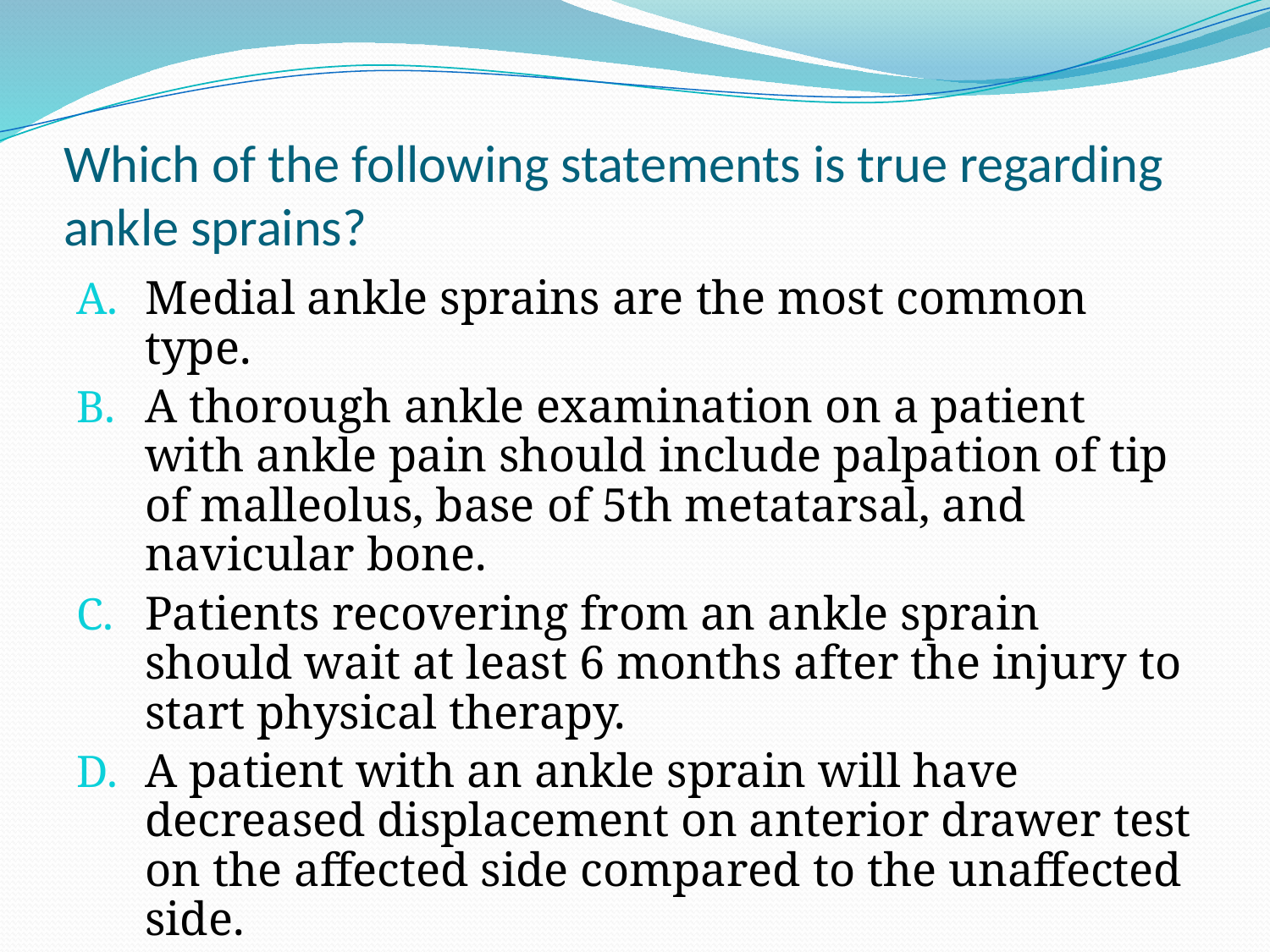

# Which of the following statements is true regarding ankle sprains?
Medial ankle sprains are the most common type.
A thorough ankle examination on a patient with ankle pain should include palpation of tip of malleolus, base of 5th metatarsal, and navicular bone.
Patients recovering from an ankle sprain should wait at least 6 months after the injury to start physical therapy.
A patient with an ankle sprain will have decreased displacement on anterior drawer test on the affected side compared to the unaffected side.